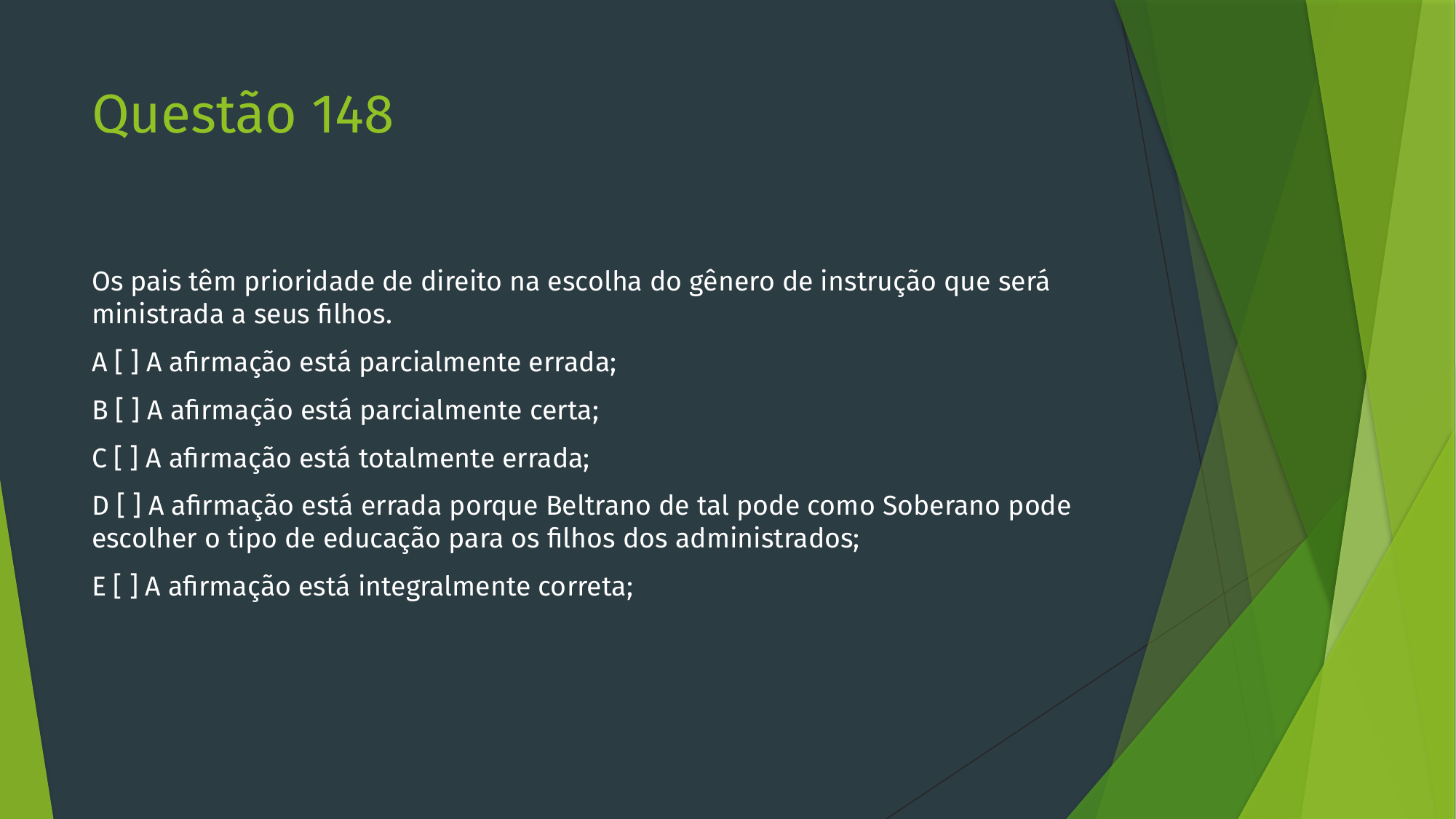

# Questão 148
Os pais têm prioridade de direito na escolha do gênero de instrução que será ministrada a seus filhos.
A [ ] A afirmação está parcialmente errada;
B [ ] A afirmação está parcialmente certa;
C [ ] A afirmação está totalmente errada;
D [ ] A afirmação está errada porque Beltrano de tal pode como Soberano pode escolher o tipo de educação para os filhos dos administrados;
E [ ] A afirmação está integralmente correta;